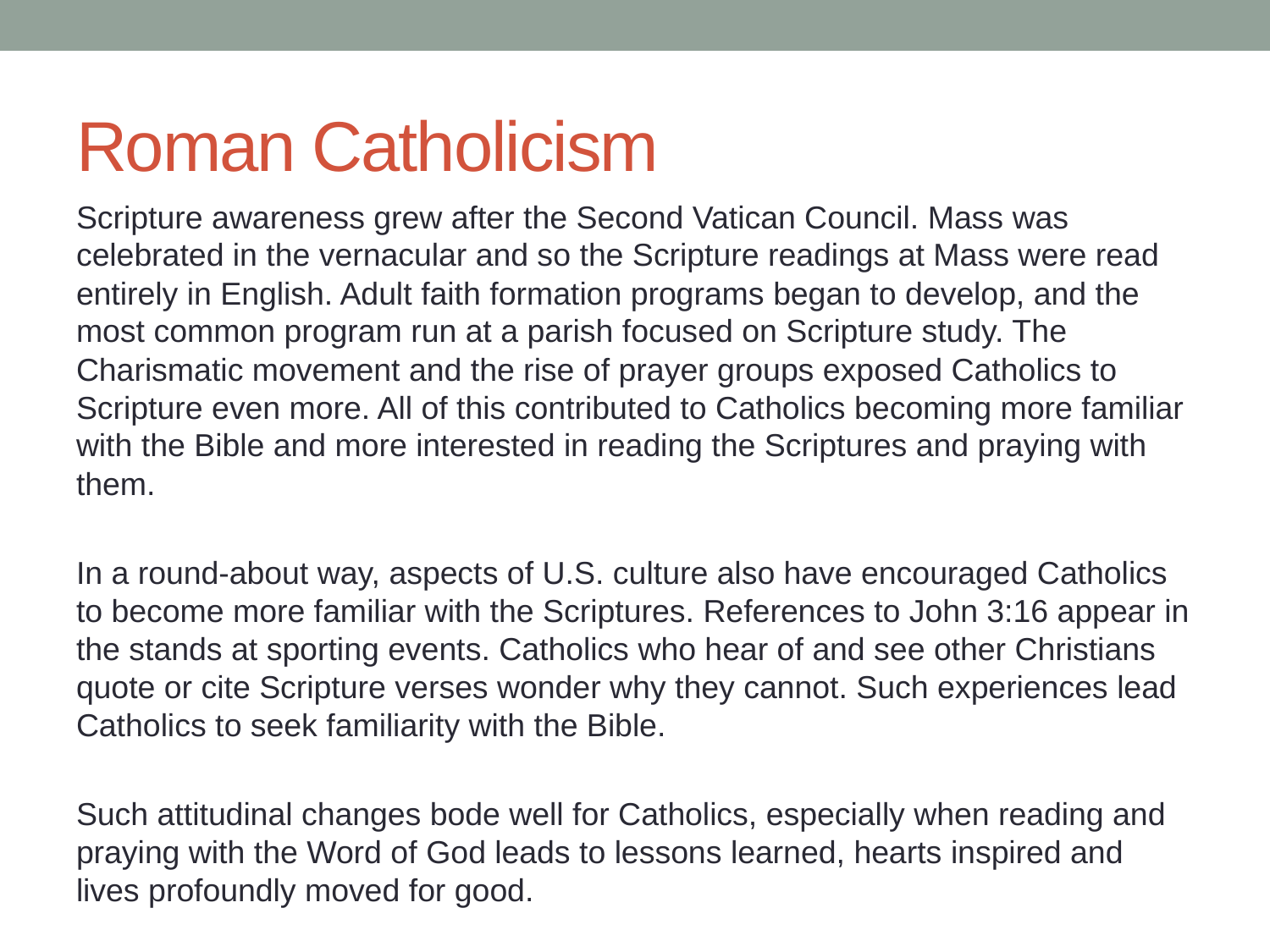

# Roman Catholicism
Scripture awareness grew after the Second Vatican Council. Mass was celebrated in the vernacular and so the Scripture readings at Mass were read entirely in English. Adult faith formation programs began to develop, and the most common program run at a parish focused on Scripture study. The Charismatic movement and the rise of prayer groups exposed Catholics to Scripture even more. All of this contributed to Catholics becoming more familiar with the Bible and more interested in reading the Scriptures and praying with them.

In a round-about way, aspects of U.S. culture also have encouraged Catholics to become more familiar with the Scriptures. References to John 3:16 appear in the stands at sporting events. Catholics who hear of and see other Christians quote or cite Scripture verses wonder why they cannot. Such experiences lead Catholics to seek familiarity with the Bible.

Such attitudinal changes bode well for Catholics, especially when reading and praying with the Word of God leads to lessons learned, hearts inspired and lives profoundly moved for good.